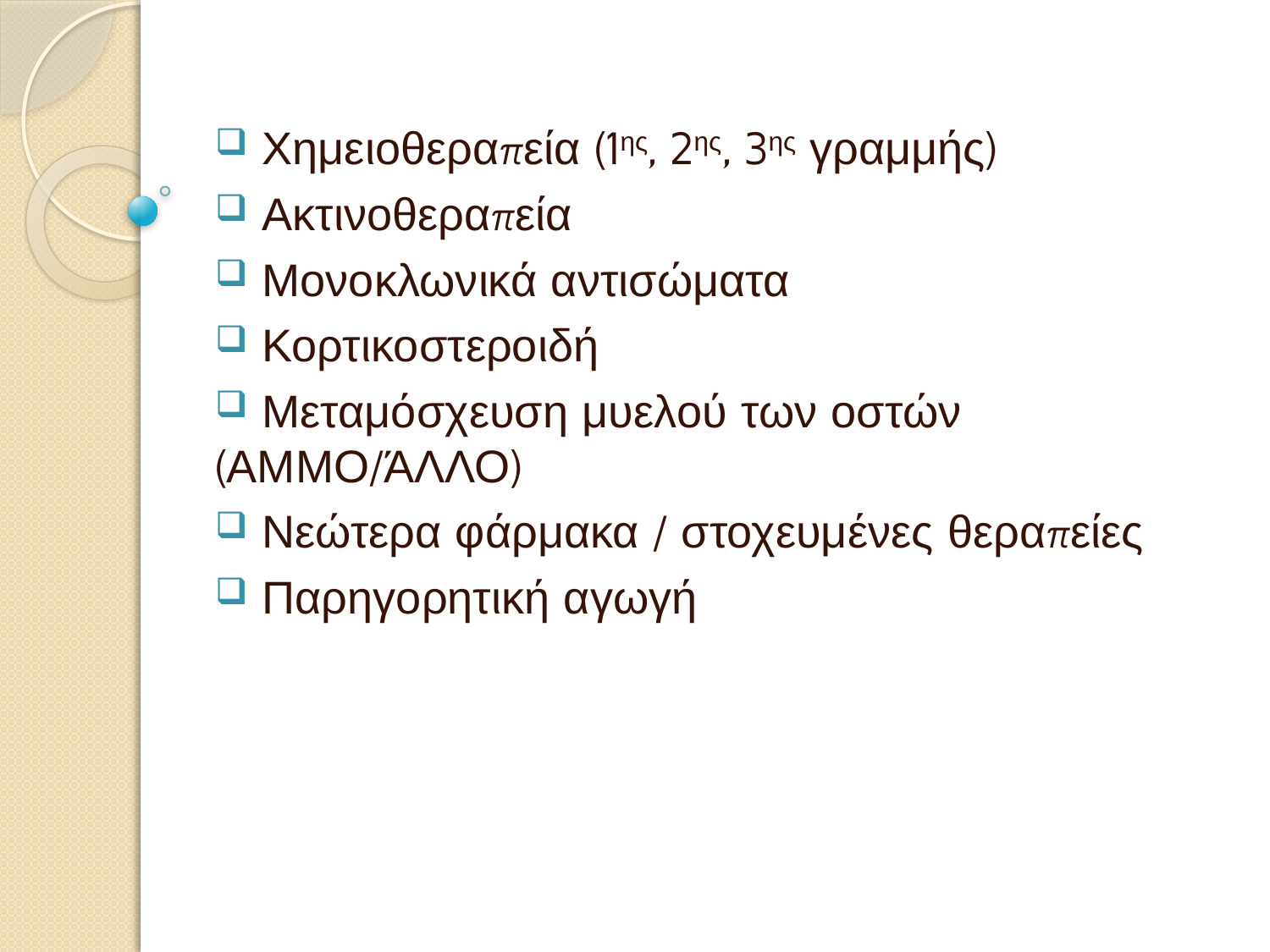

Χημειοθεραπεία (1ης, 2ης, 3ης γραμμής)
 Ακτινοθεραπεία
 Μονοκλωνικά αντισώματα
 Κορτικοστεροιδή
 Μεταμόσχευση μυελού των οστών (ΑΜΜΟ/ΆΛΛΟ)
 Νεώτερα φάρμακα / στοχευμένες θεραπείες
 Παρηγορητική αγωγή